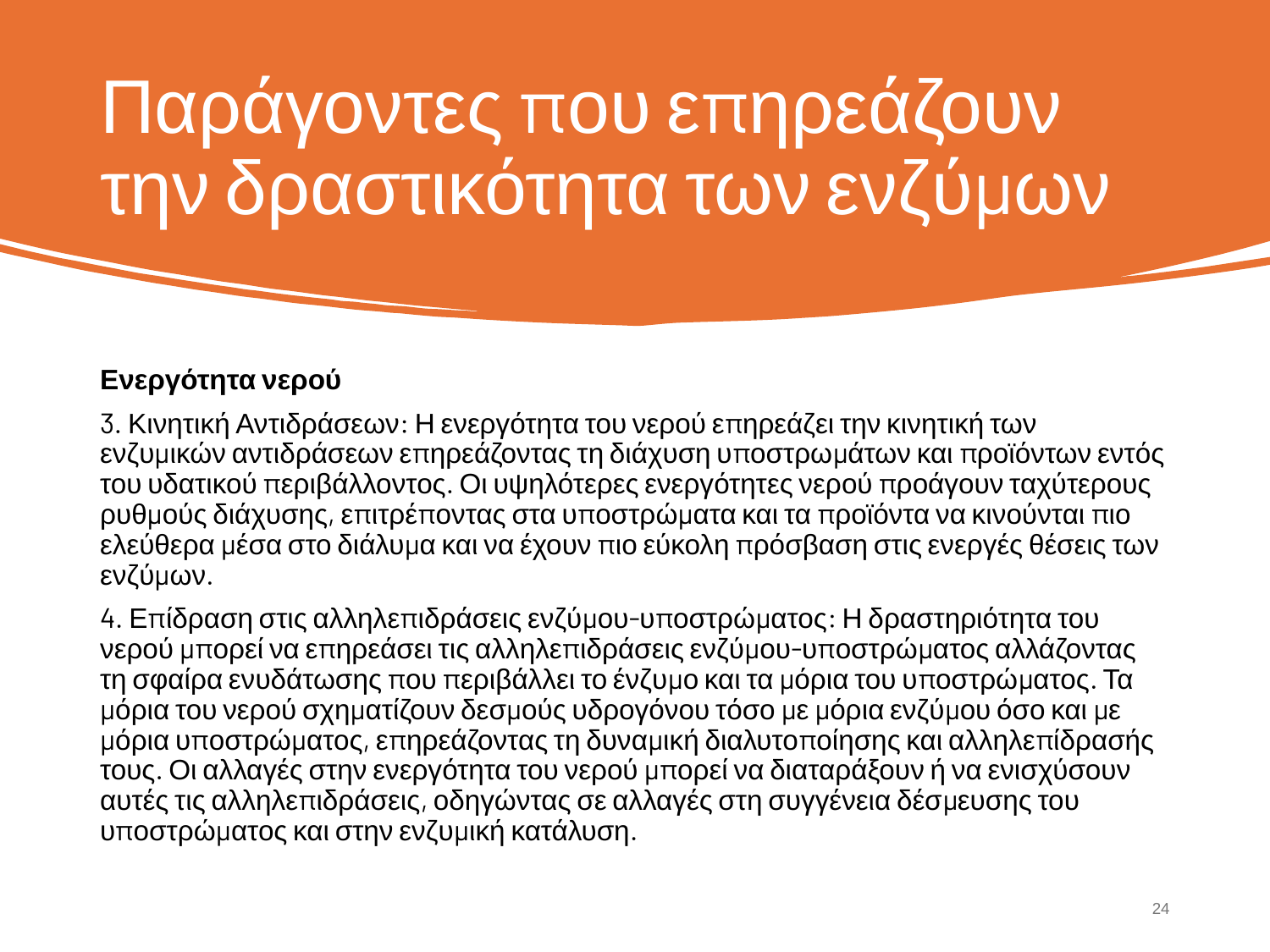

# Παράγοντες που επηρεάζουν την δραστικότητα των ενζύμων
Ενεργότητα νερού
3. Κινητική Αντιδράσεων: Η ενεργότητα του νερού επηρεάζει την κινητική των ενζυμικών αντιδράσεων επηρεάζοντας τη διάχυση υποστρωμάτων και προϊόντων εντός του υδατικού περιβάλλοντος. Οι υψηλότερες ενεργότητες νερού προάγουν ταχύτερους ρυθμούς διάχυσης, επιτρέποντας στα υποστρώματα και τα προϊόντα να κινούνται πιο ελεύθερα μέσα στο διάλυμα και να έχουν πιο εύκολη πρόσβαση στις ενεργές θέσεις των ενζύμων.
4. Επίδραση στις αλληλεπιδράσεις ενζύμου-υποστρώματος: Η δραστηριότητα του νερού μπορεί να επηρεάσει τις αλληλεπιδράσεις ενζύμου-υποστρώματος αλλάζοντας τη σφαίρα ενυδάτωσης που περιβάλλει το ένζυμο και τα μόρια του υποστρώματος. Τα μόρια του νερού σχηματίζουν δεσμούς υδρογόνου τόσο με μόρια ενζύμου όσο και με μόρια υποστρώματος, επηρεάζοντας τη δυναμική διαλυτοποίησης και αλληλεπίδρασής τους. Οι αλλαγές στην ενεργότητα του νερού μπορεί να διαταράξουν ή να ενισχύσουν αυτές τις αλληλεπιδράσεις, οδηγώντας σε αλλαγές στη συγγένεια δέσμευσης του υποστρώματος και στην ενζυμική κατάλυση.
24